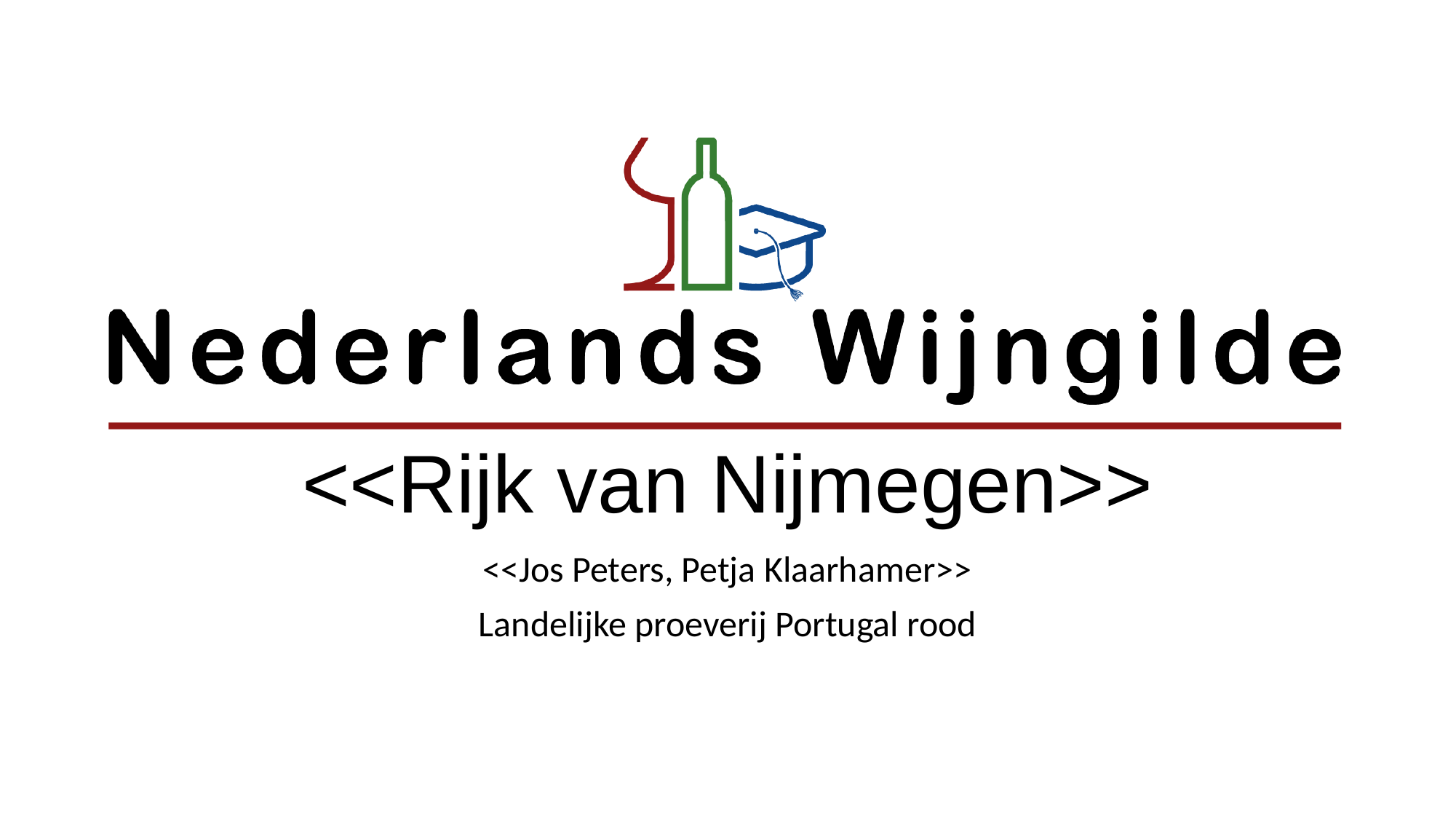

# <<Rijk van Nijmegen>>
<<Jos Peters, Petja Klaarhamer>>
Landelijke proeverij Portugal rood